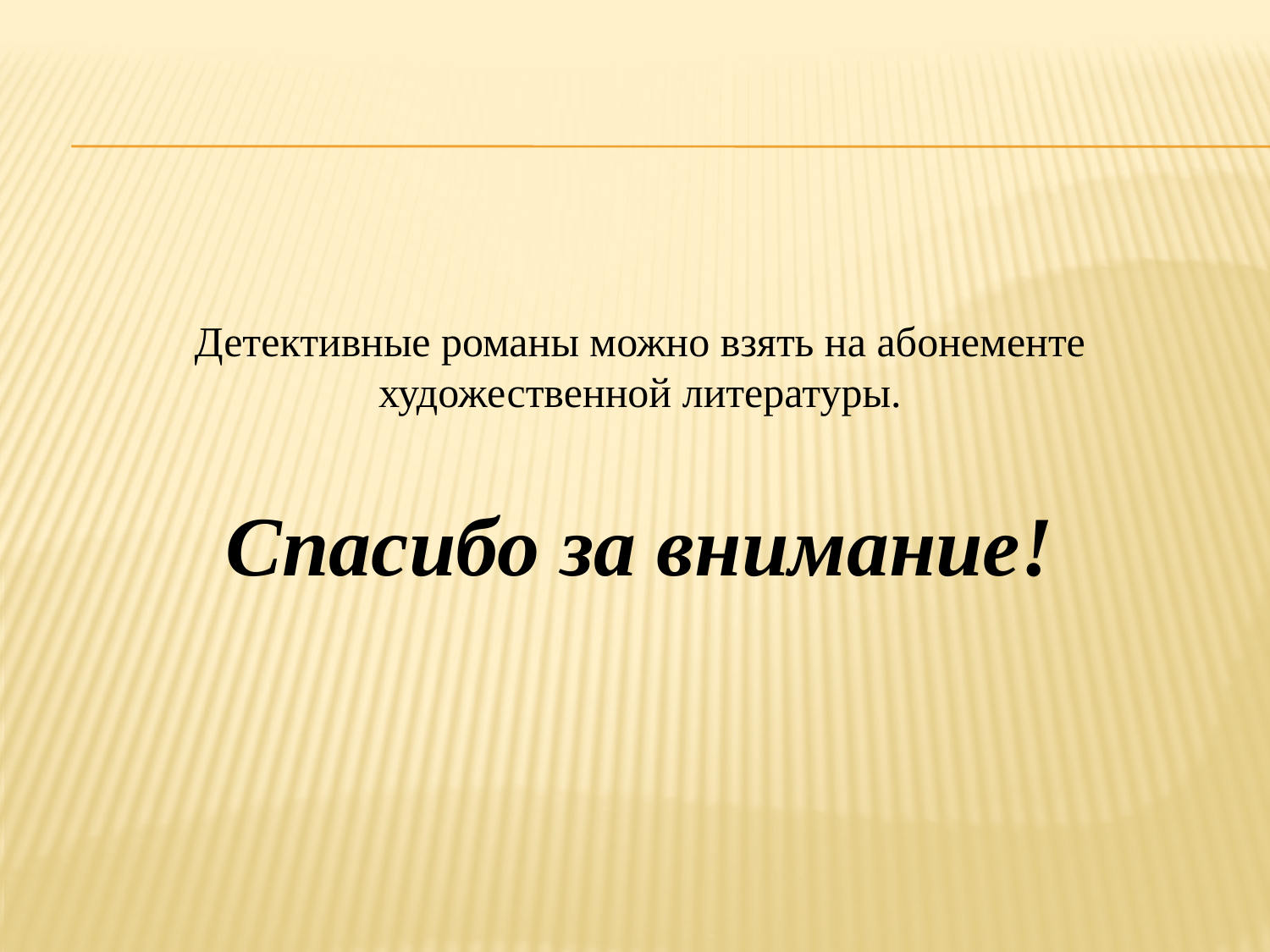

Детективные романы можно взять на абонементе художественной литературы.

Спасибо за внимание!